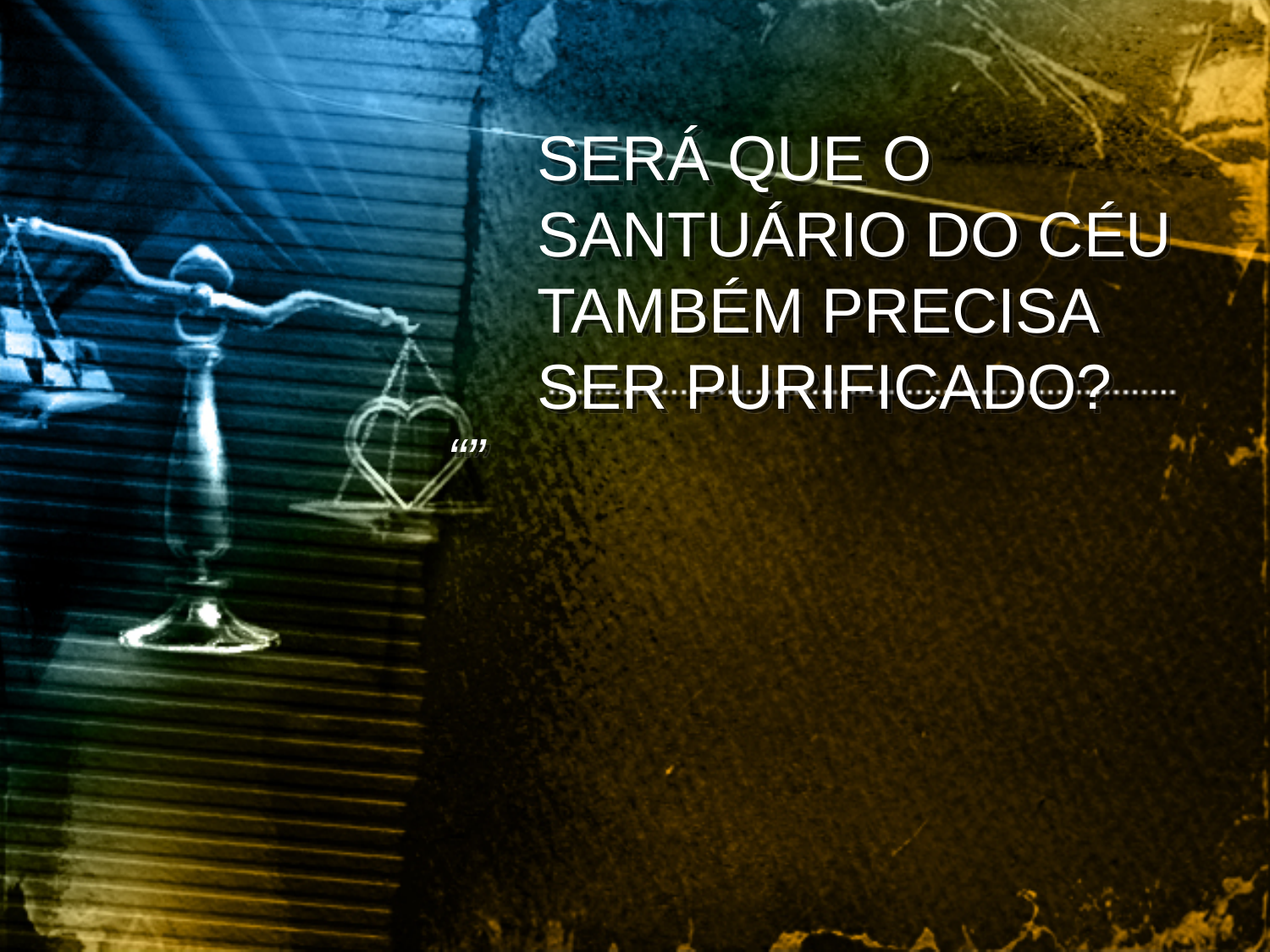

SERÁ QUE O SANTUÁRIO DO CÉU TAMBÉM PRECISA SER PURIFICADO?

“”